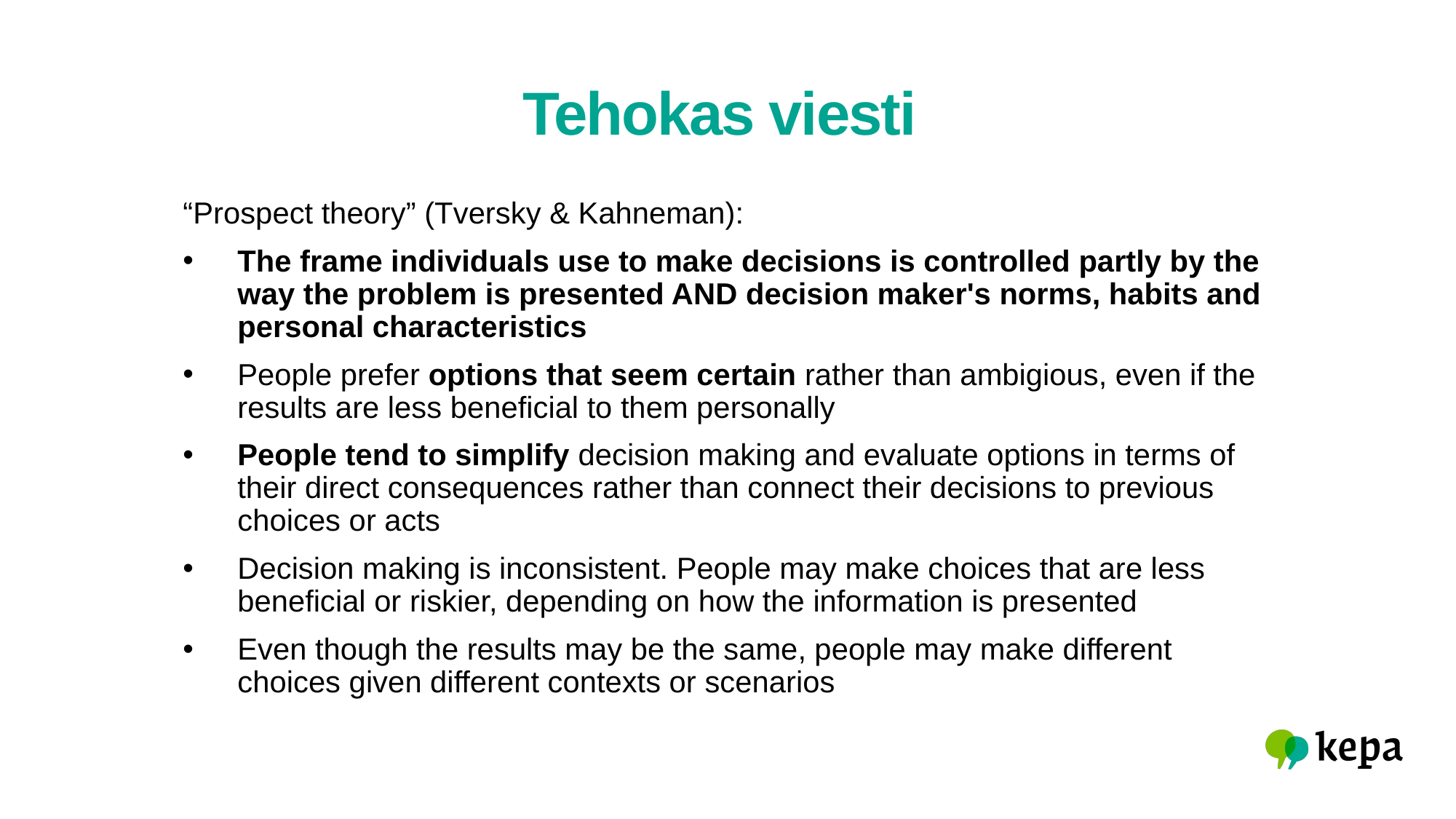

# Tehokas viesti
“Prospect theory” (Tversky & Kahneman):
The frame individuals use to make decisions is controlled partly by the way the problem is presented AND decision maker's norms, habits and personal characteristics
People prefer options that seem certain rather than ambigious, even if the results are less beneficial to them personally
People tend to simplify decision making and evaluate options in terms of their direct consequences rather than connect their decisions to previous choices or acts
Decision making is inconsistent. People may make choices that are less beneficial or riskier, depending on how the information is presented
Even though the results may be the same, people may make different choices given different contexts or scenarios